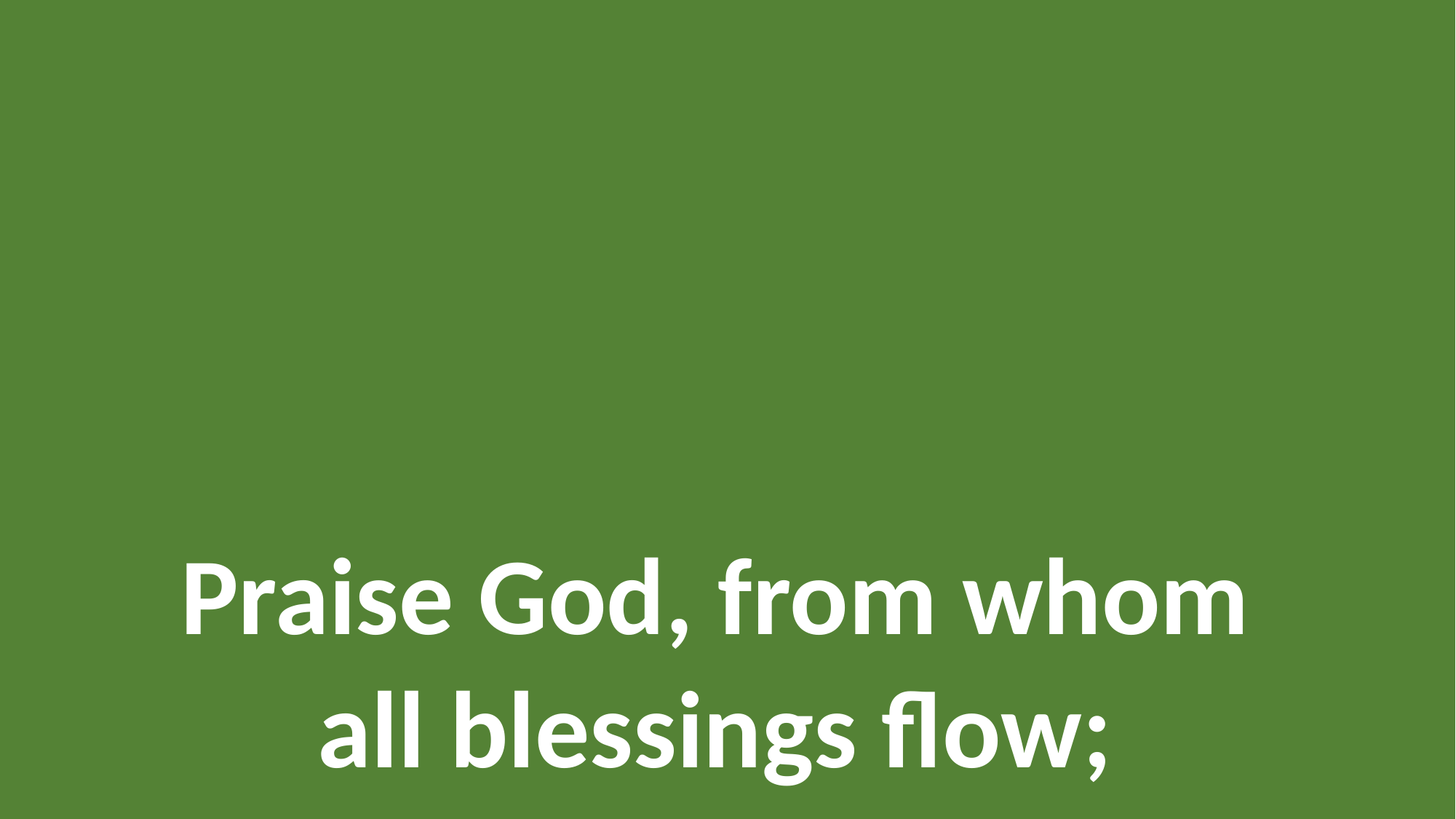

Praise God, from whom
all blessings flow;